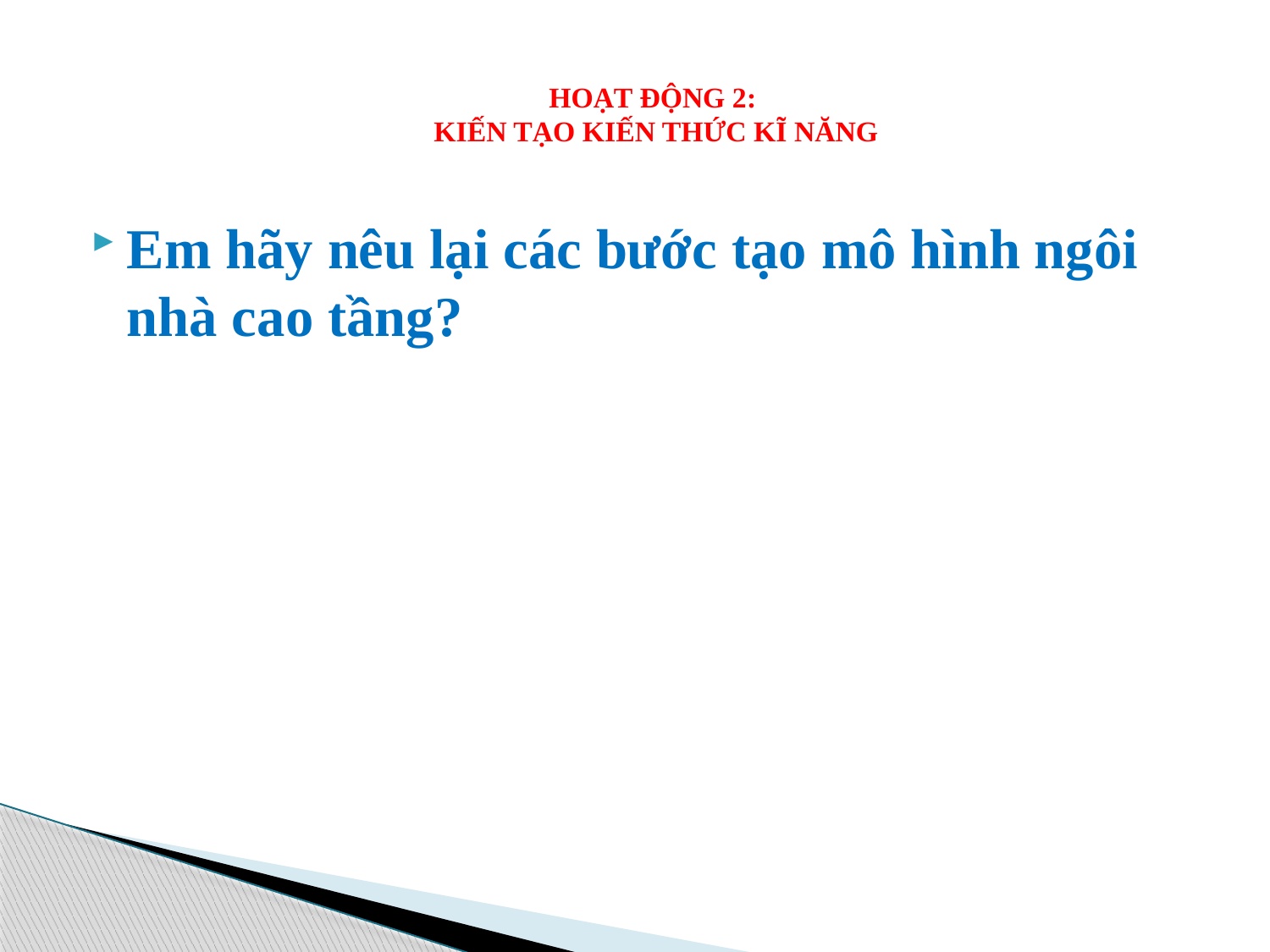

# HOẠT ĐỘNG 2: KIẾN TẠO KIẾN THỨC KĨ NĂNG
Em hãy nêu lại các bước tạo mô hình ngôi nhà cao tầng?